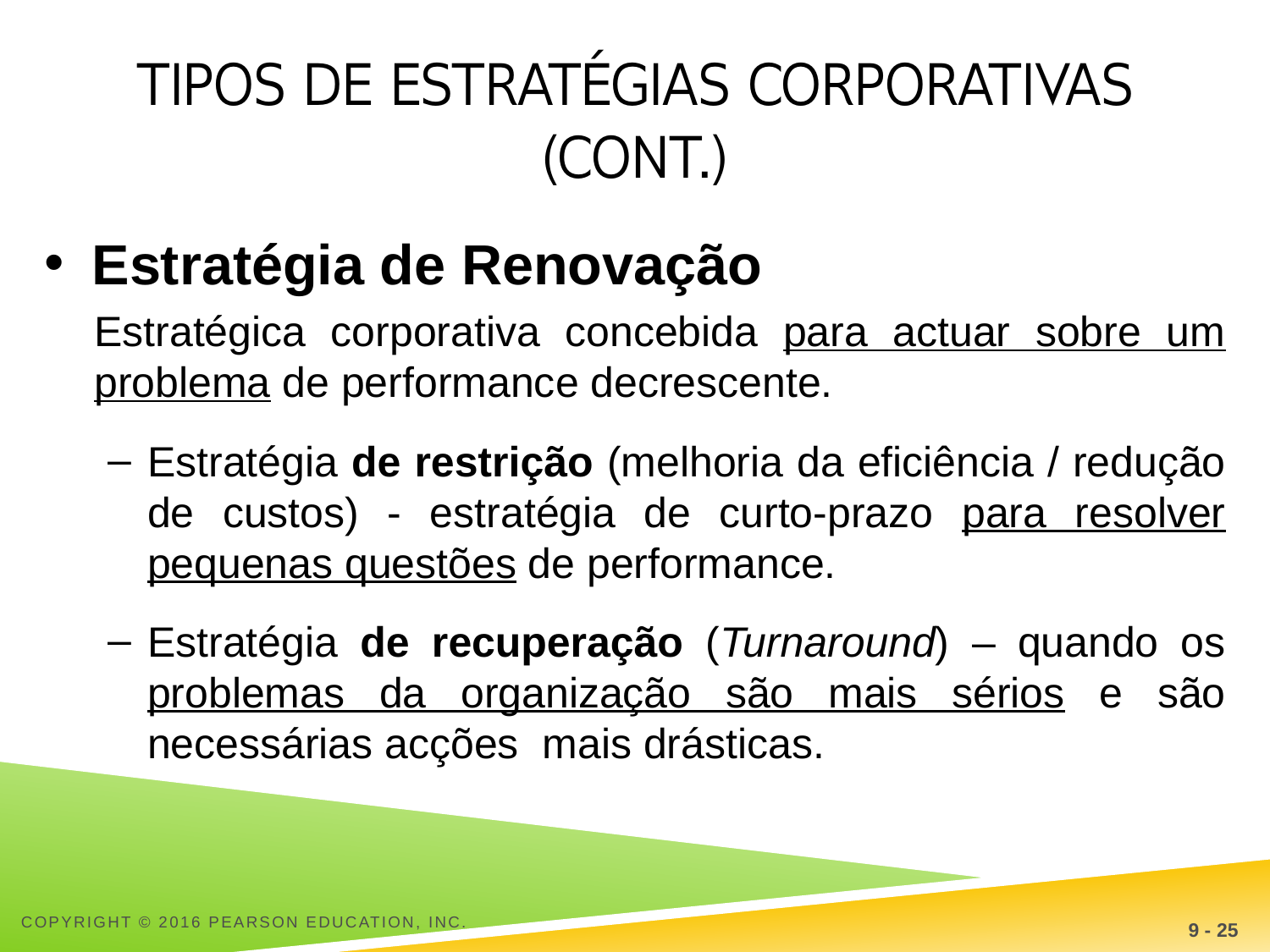

# Tipos de estratégias Corporativas (Cont.)
Estratégia de Renovação
Estratégica corporativa concebida para actuar sobre um problema de performance decrescente.

Estratégia de restrição (melhoria da eficiência / redução de custos) - estratégia de curto-prazo para resolver pequenas questões de performance.

Estratégia de recuperação (Turnaround) – quando os problemas da organização são mais sérios e são necessárias acções  mais drásticas.
9 - 25
Copyright © 2016 Pearson Education, Inc.